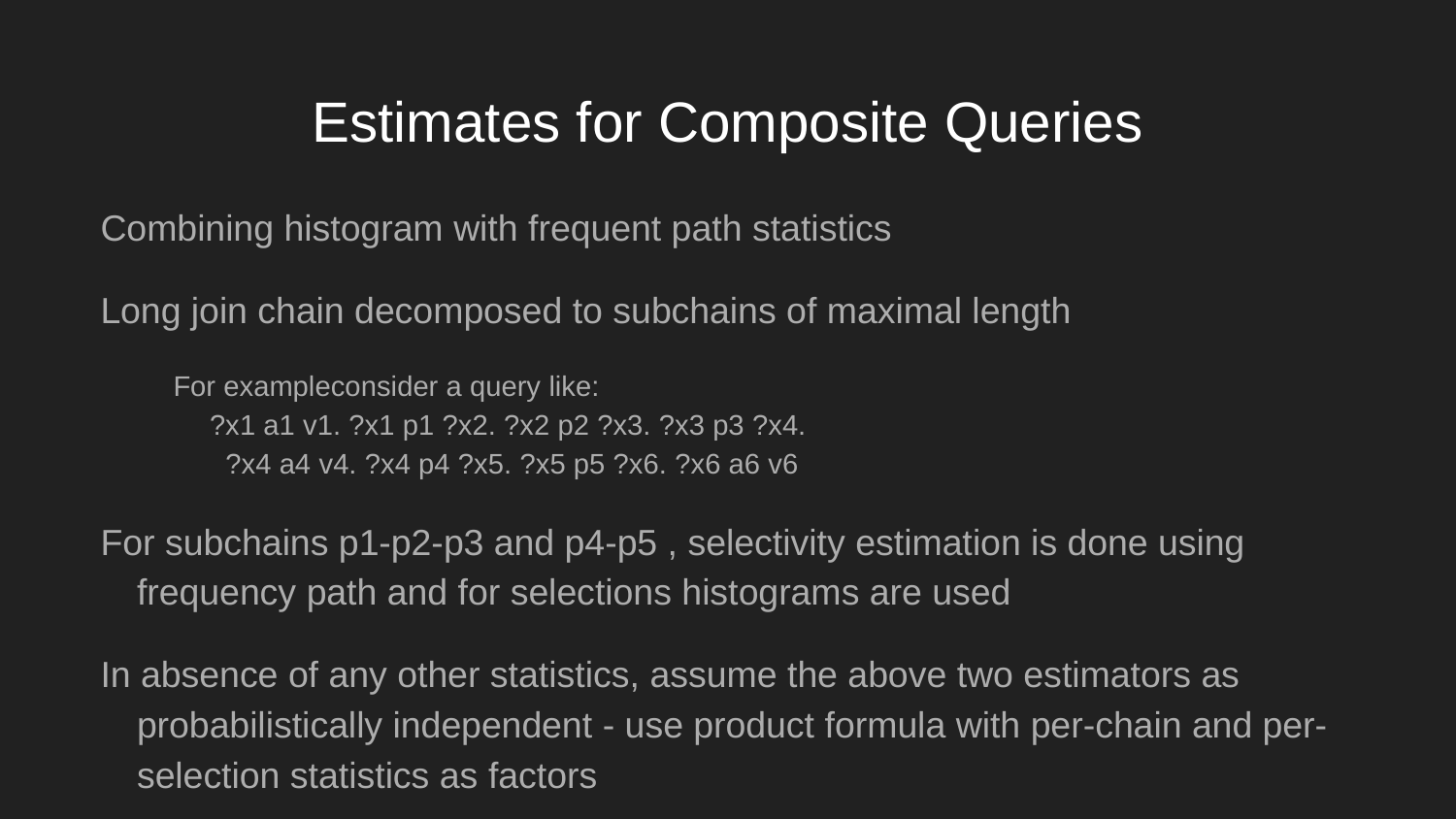

# Estimates for Composite Queries
Combining histogram with frequent path statistics
Long join chain decomposed to subchains of maximal length
For exampleconsider a query like:
?x1 a1 v1. ?x1 p1 ?x2. ?x2 p2 ?x3. ?x3 p3 ?x4.                                                                           ?x4 a4 v4. ?x4 p4 ?x5. ?x5 p5 ?x6. ?x6 a6 v6
For subchains p1-p2-p3 and p4-p5 , selectivity estimation is done using frequency path and for selections histograms are used
In absence of any other statistics, assume the above two estimators as probabilistically independent - use product formula with per-chain and per-selection statistics as factors